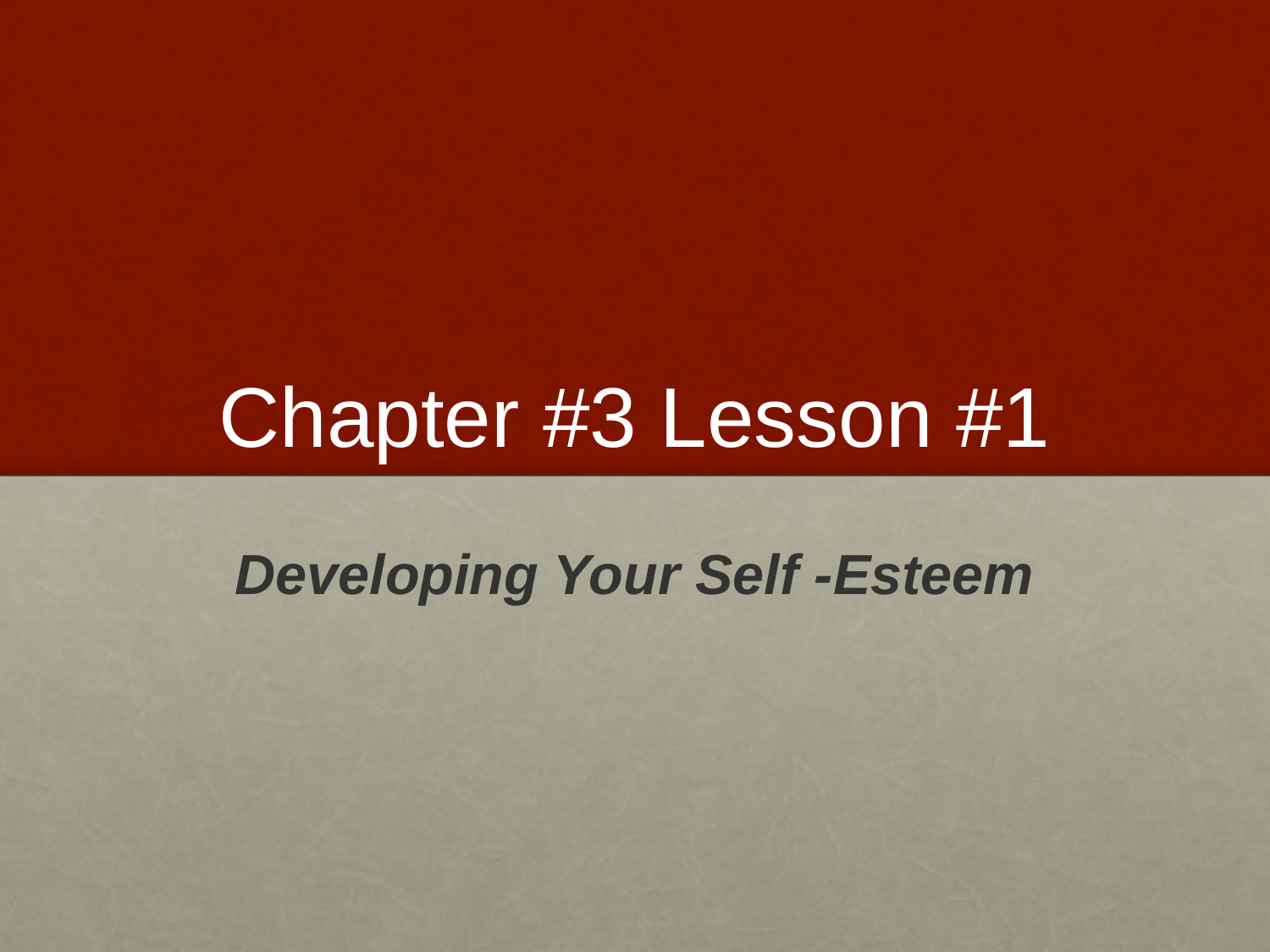

# Chapter #3 Lesson #1

Developing Your Self -Esteem